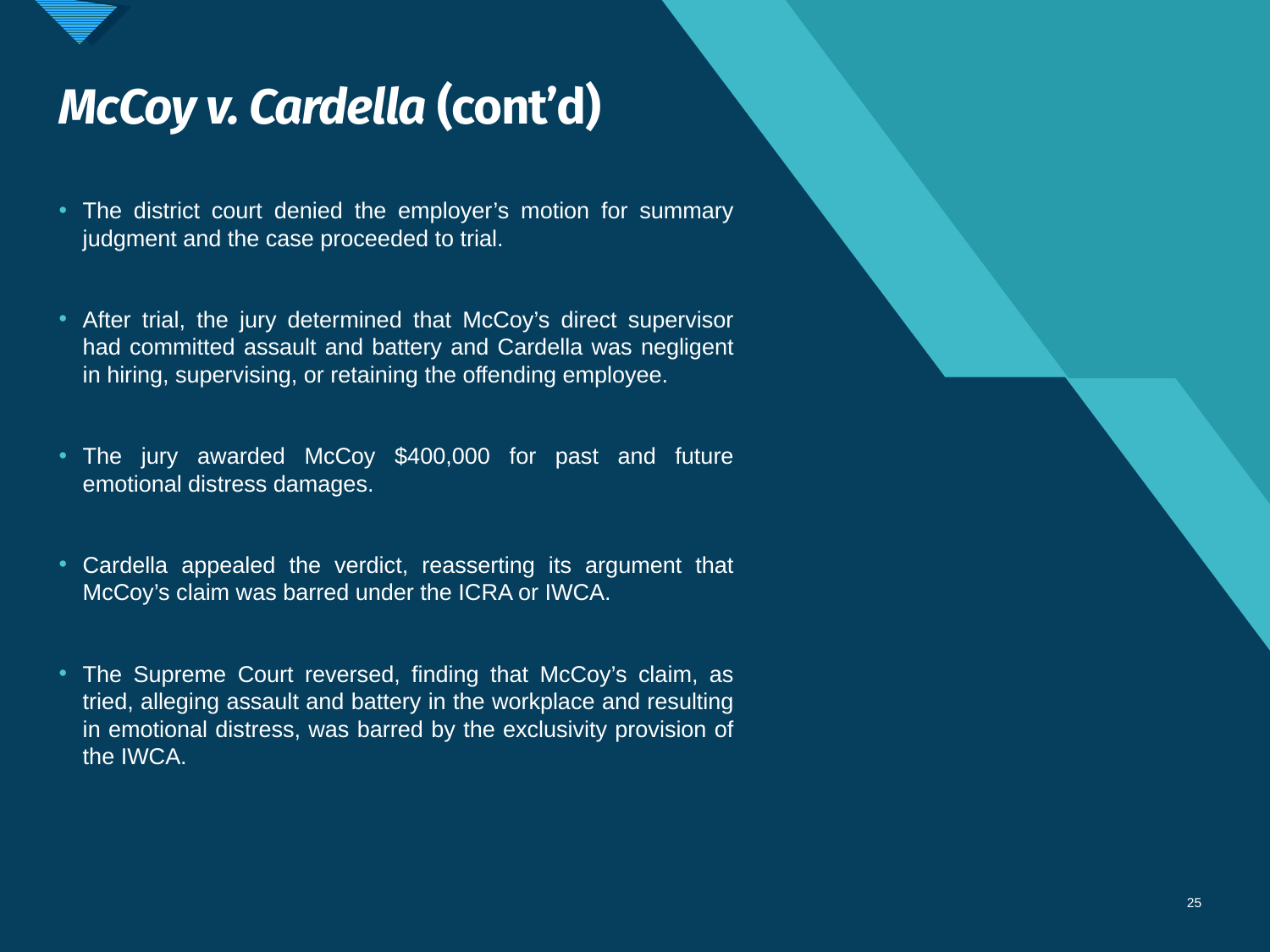

# McCoy v. Cardella (cont’d)
The district court denied the employer’s motion for summary judgment and the case proceeded to trial.

After trial, the jury determined that McCoy’s direct supervisor had committed assault and battery and Cardella was negligent in hiring, supervising, or retaining the offending employee.

The jury awarded McCoy $400,000 for past and future emotional distress damages.

Cardella appealed the verdict, reasserting its argument that McCoy’s claim was barred under the ICRA or IWCA.

The Supreme Court reversed, finding that McCoy’s claim, as tried, alleging assault and battery in the workplace and resulting in emotional distress, was barred by the exclusivity provision of the IWCA.
25